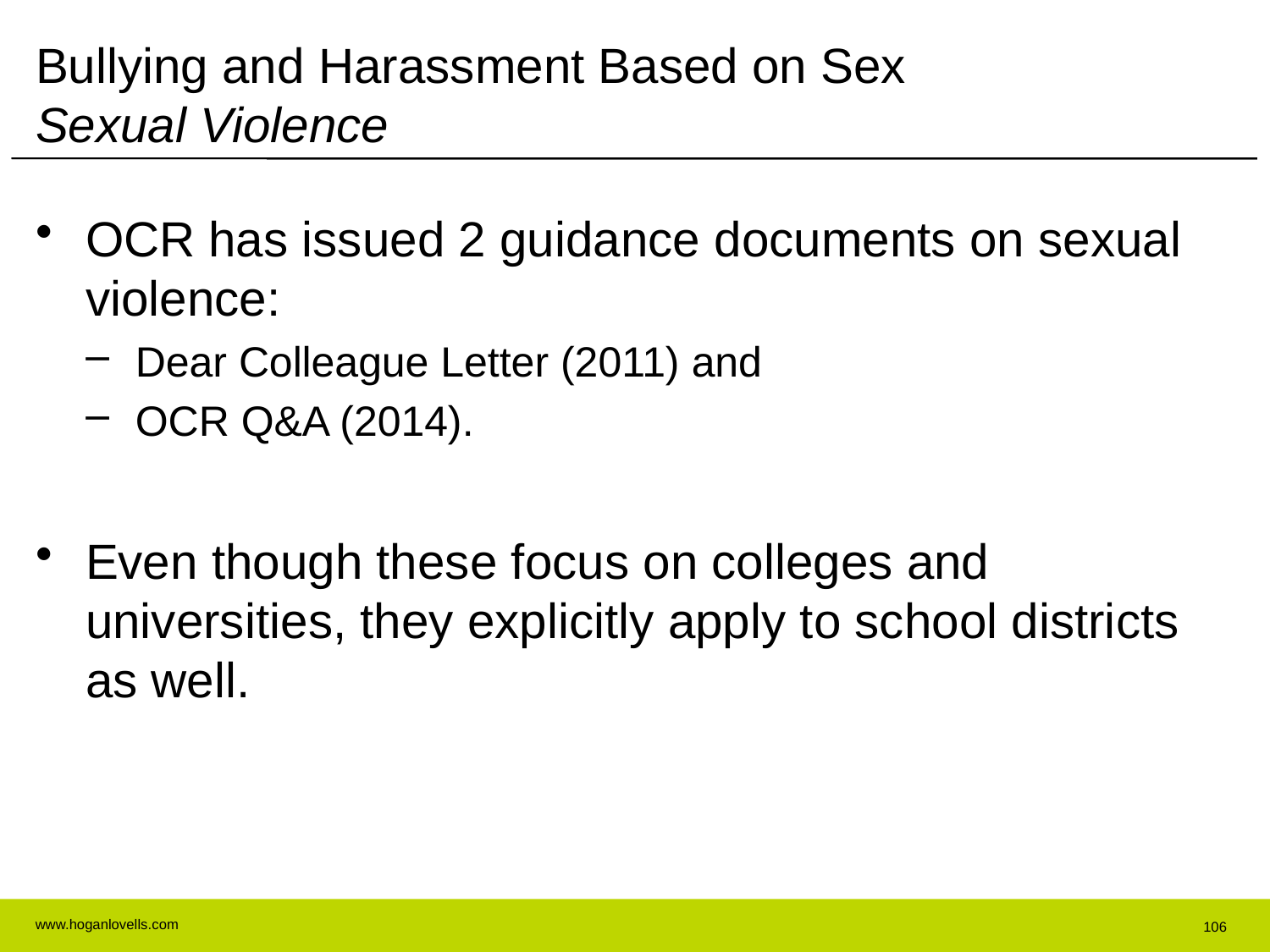

# Bullying and Harassment Based on Sex Sexual Violence
OCR has issued 2 guidance documents on sexual violence:
Dear Colleague Letter (2011) and
OCR Q&A (2014).

Even though these focus on colleges and universities, they explicitly apply to school districts as well.

106